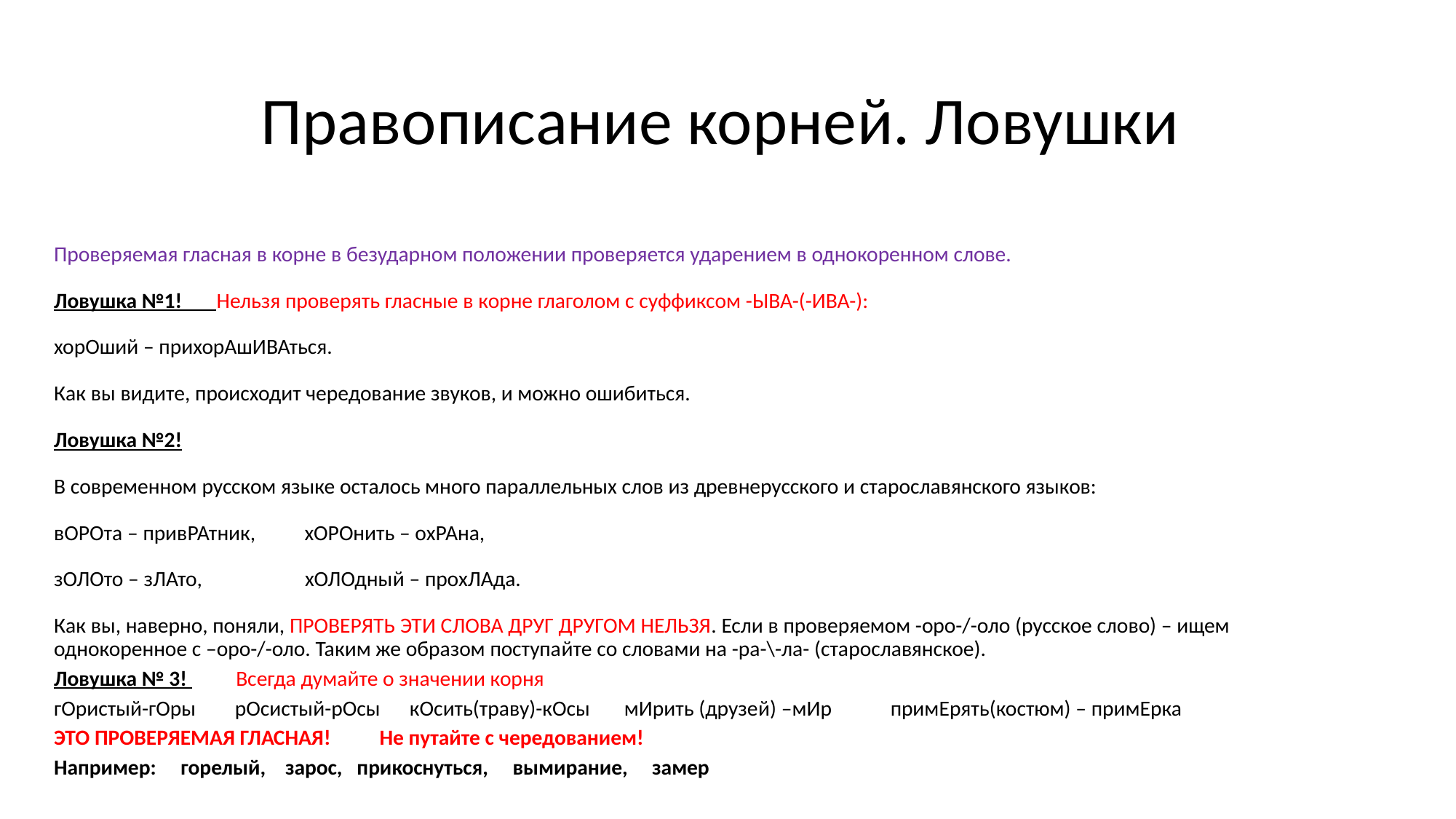

# Правописание корней. Ловушки
Проверяемая гласная в корне в безударном положении проверяется ударением в однокоренном слове.
Ловушка №1!       Нельзя проверять гласные в корне глаголом с суффиксом -ЫВА-(-ИВА-):
хорОший – прихорАшИВАться.
Как вы видите, происходит чередование звуков, и можно ошибиться.
Ловушка №2!
В современном русском языке осталось много параллельных слов из древнерусского и старославянского языков:
вОРОта – привРАтник,          хОРОнить – охРАна,
зОЛОто – зЛАто,                     хОЛОдный – прохЛАда.
Как вы, наверно, поняли, ПРОВЕРЯТЬ ЭТИ СЛОВА ДРУГ ДРУГОМ НЕЛЬЗЯ. Если в проверяемом -оро-/-оло (русское слово) – ищем однокоренное с –оро-/-оло. Таким же образом поступайте со словами на -ра-\-ла- (старославянское).
Ловушка № 3!          Всегда думайте о значении корня
гОристый-гОры        рОсистый-рОсы      кОсить(траву)-кОсы       мИрить (друзей) –мИр            примЕрять(костюм) – примЕрка
ЭТО ПРОВЕРЯЕМАЯ ГЛАСНАЯ!          Не путайте с чередованием!
Например:     горелый,    зарос,   прикоснуться,     вымирание,     замер